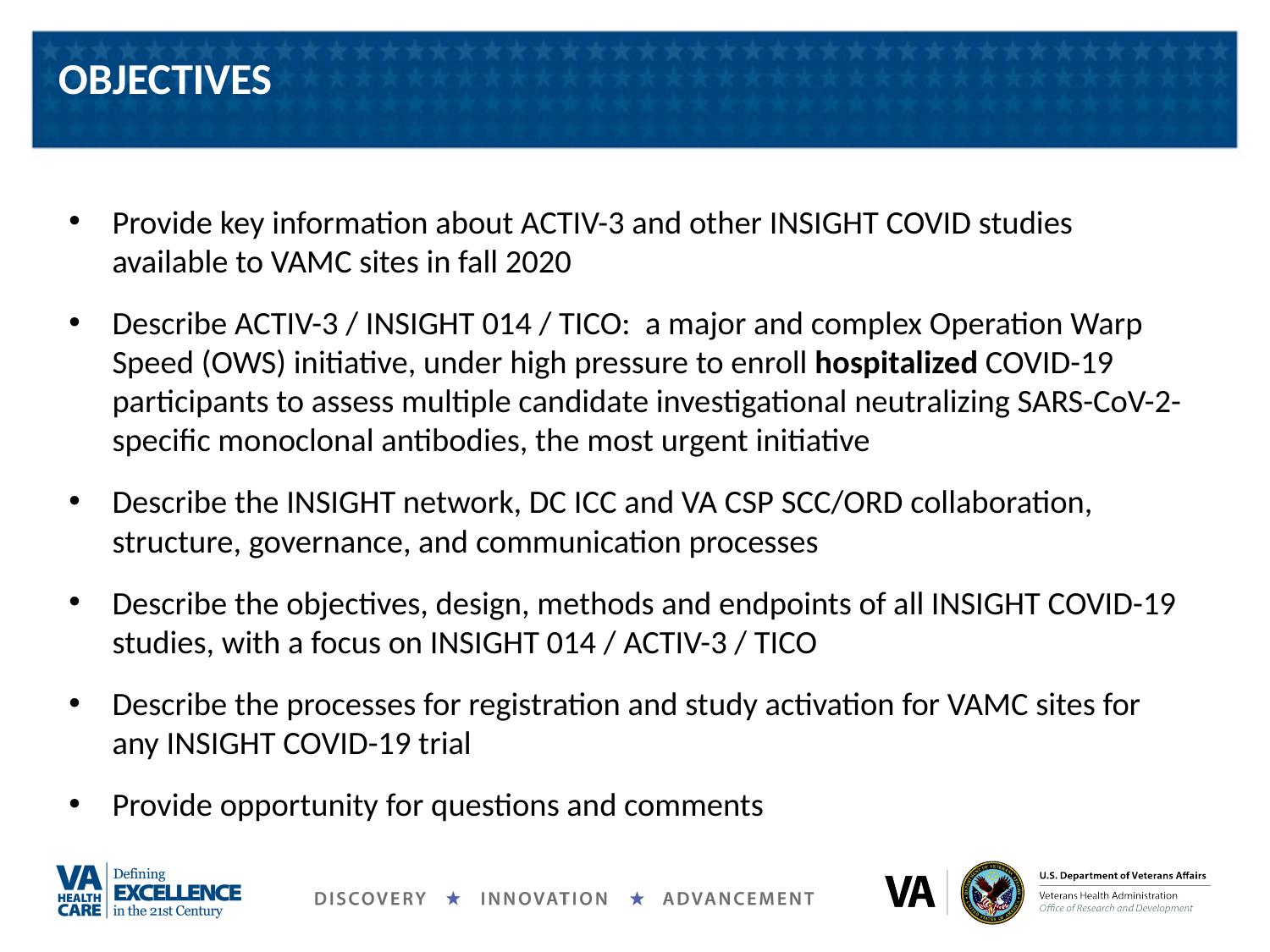

# OBJECTIVES
Provide key information about ACTIV-3 and other INSIGHT COVID studies available to VAMC sites in fall 2020
Describe ACTIV-3 / INSIGHT 014 / TICO:  a major and complex Operation Warp Speed (OWS) initiative, under high pressure to enroll hospitalized COVID-19 participants to assess multiple candidate investigational neutralizing SARS-CoV-2-specific monoclonal antibodies, the most urgent initiative
Describe the INSIGHT network, DC ICC and VA CSP SCC/ORD collaboration,  structure, governance, and communication processes
Describe the objectives, design, methods and endpoints of all INSIGHT COVID-19 studies, with a focus on INSIGHT 014 / ACTIV-3 / TICO
Describe the processes for registration and study activation for VAMC sites for any INSIGHT COVID-19 trial
Provide opportunity for questions and comments